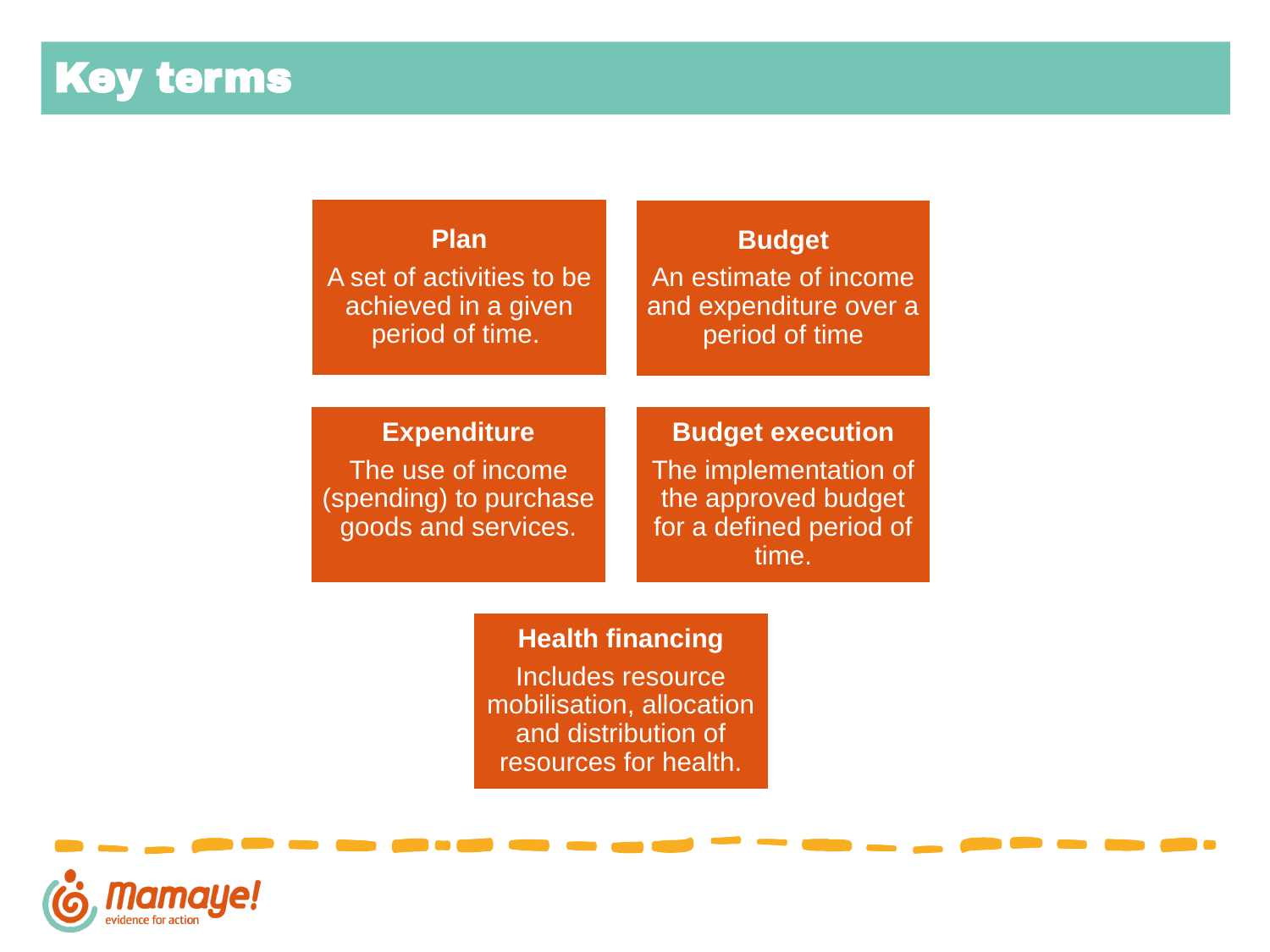

# Key terms
Plan
A set of activities to be achieved in a given period of time.
Budget
An estimate of income and expenditure over a period of time
Expenditure
The use of income (spending) to purchase goods and services.
Budget execution
The implementation of the approved budget for a defined period of time.
Health financing
Includes resource mobilisation, allocation and distribution of resources for health.